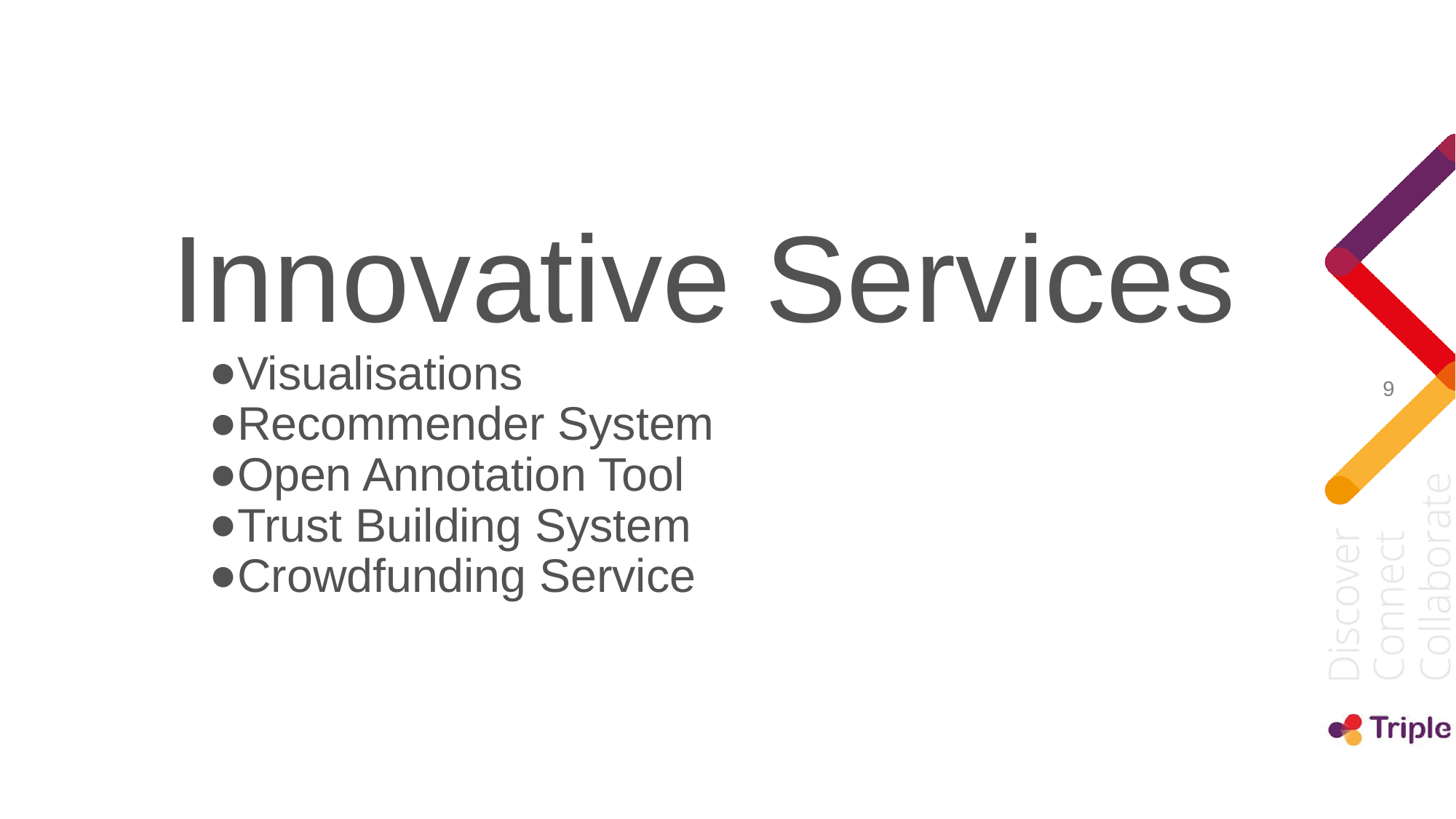

# Innovative Services
Visualisations
Recommender System
Open Annotation Tool
Trust Building System
Crowdfunding Service
9